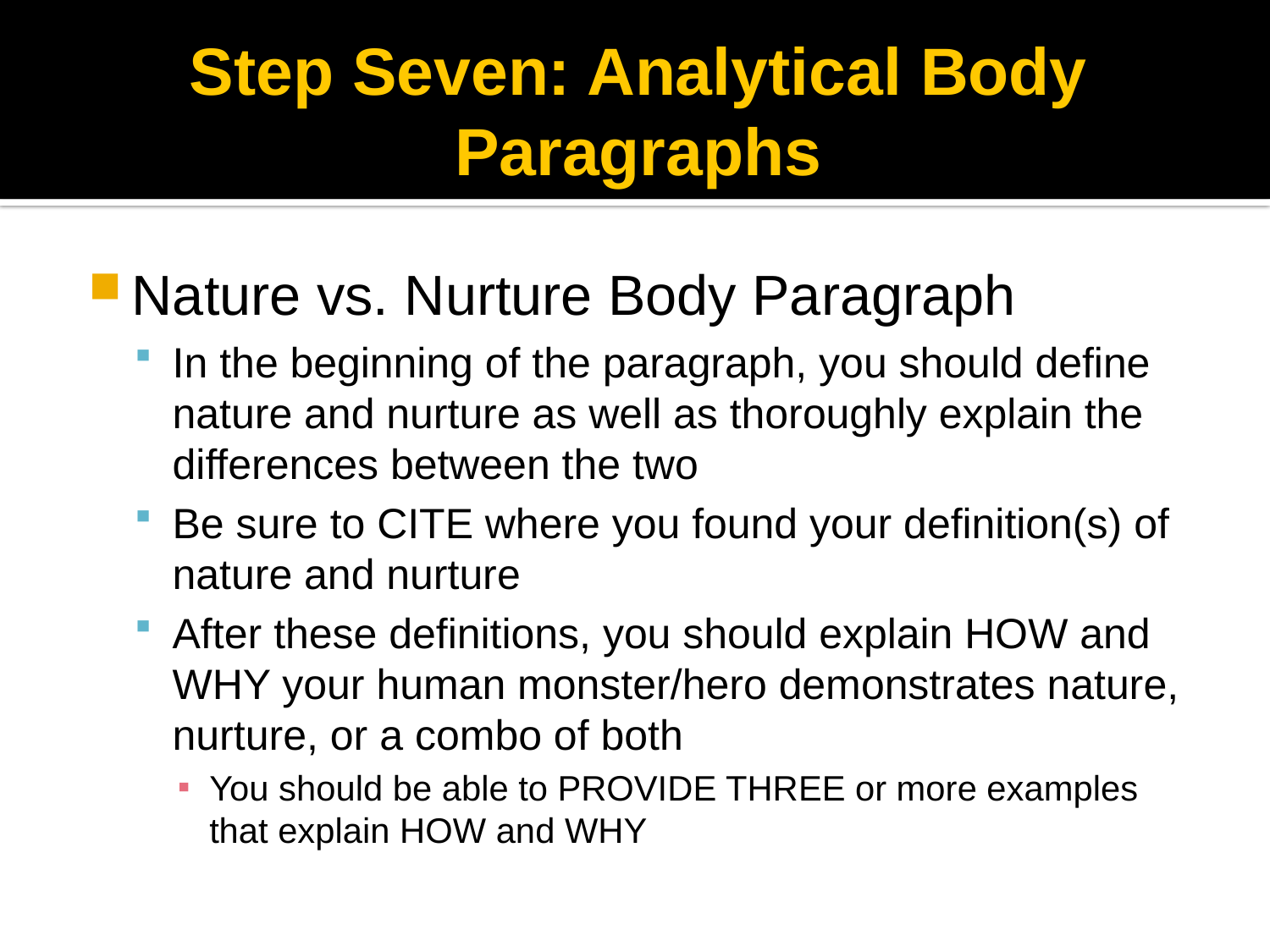

# Step Seven: Analytical Body Paragraphs
Nature vs. Nurture Body Paragraph
In the beginning of the paragraph, you should define nature and nurture as well as thoroughly explain the differences between the two
Be sure to CITE where you found your definition(s) of nature and nurture
After these definitions, you should explain HOW and WHY your human monster/hero demonstrates nature, nurture, or a combo of both
You should be able to PROVIDE THREE or more examples that explain HOW and WHY